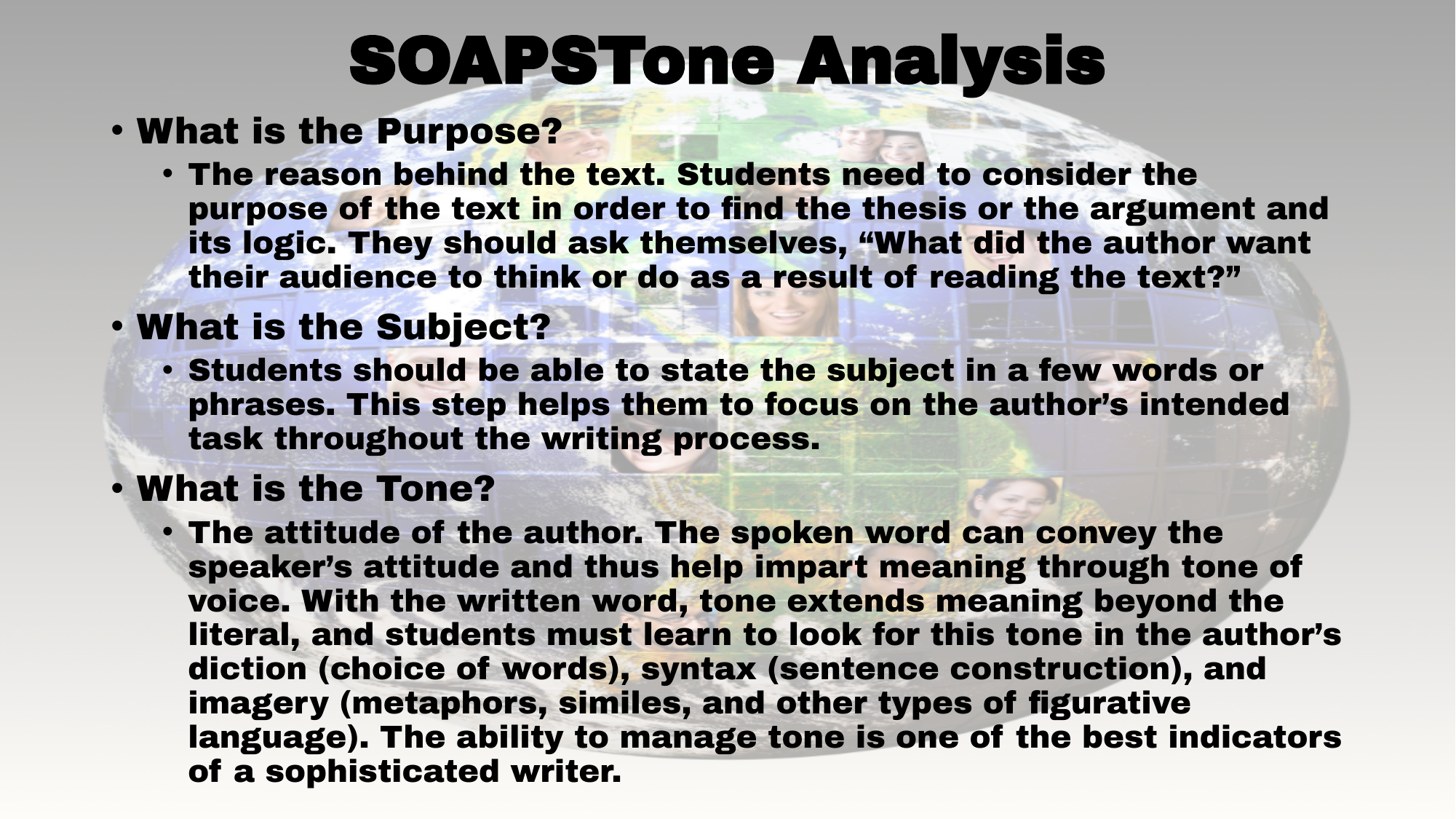

# SOAPSTone Analysis
What is the Purpose?
The reason behind the text. Students need to consider the purpose of the text in order to find the thesis or the argument and its logic. They should ask themselves, “What did the author want their audience to think or do as a result of reading the text?”
What is the Subject?
Students should be able to state the subject in a few words or phrases. This step helps them to focus on the author’s intended task throughout the writing process.
What is the Tone?
The attitude of the author. The spoken word can convey the speaker’s attitude and thus help impart meaning through tone of voice. With the written word, tone extends meaning beyond the literal, and students must learn to look for this tone in the author’s diction (choice of words), syntax (sentence construction), and imagery (metaphors, similes, and other types of figurative language). The ability to manage tone is one of the best indicators of a sophisticated writer.